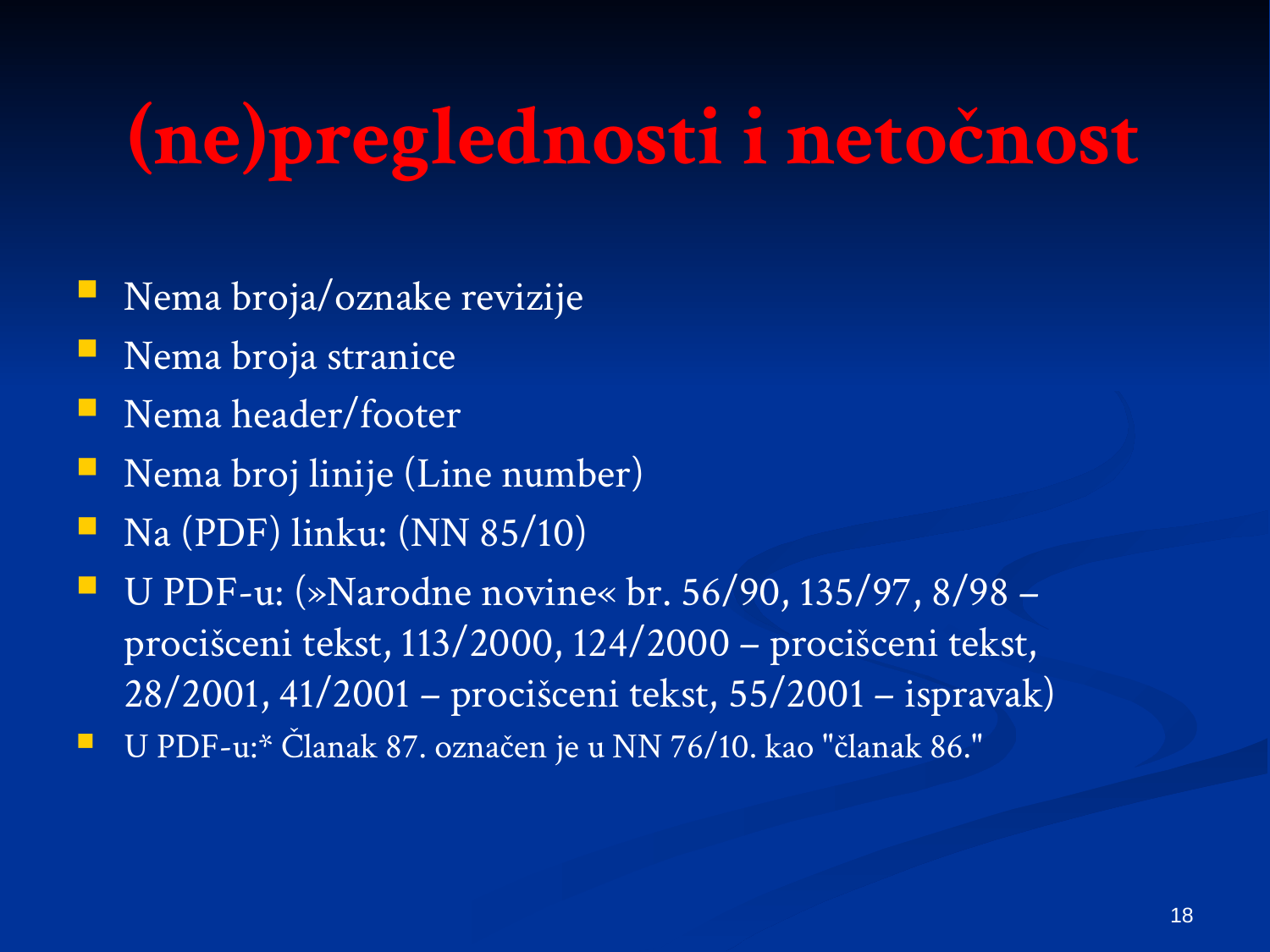

# (ne)preglednosti i netočnost

Nema broja/oznake revizije
Nema broja stranice
Nema header/footer
Nema broj linije (Line number)
Na (PDF) linku: (NN 85/10)
U PDF-u: (»Narodne novine« br. 56/90, 135/97, 8/98 – procišceni tekst, 113/2000, 124/2000 – procišceni tekst, 28/2001, 41/2001 – procišceni tekst, 55/2001 – ispravak)
U PDF-u:* Članak 87. označen je u NN 76/10. kao "članak 86."
18